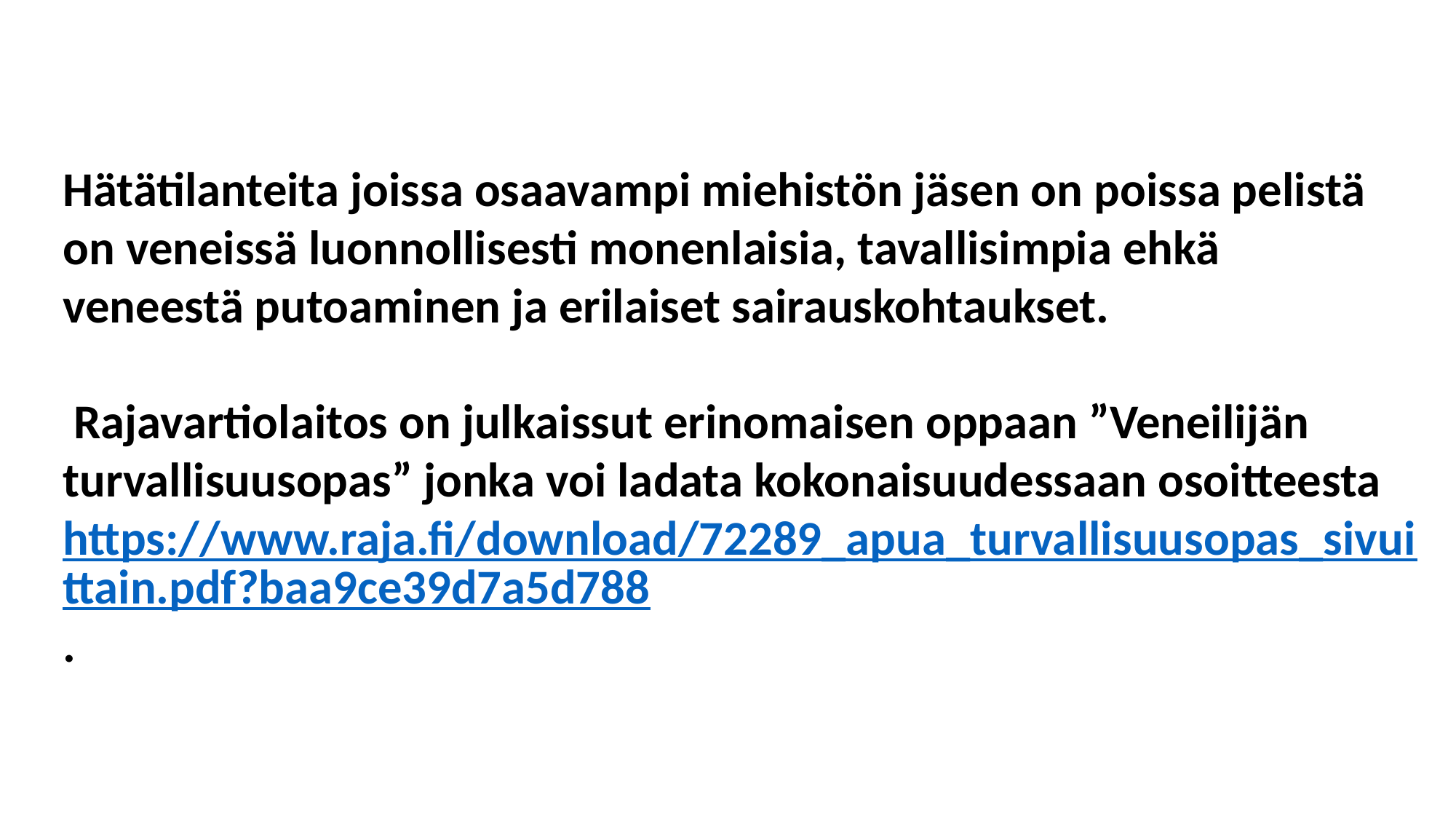

Hätätilanteita joissa osaavampi miehistön jäsen on poissa pelistä on veneissä luonnollisesti monenlaisia, tavallisimpia ehkä  veneestä putoaminen ja erilaiset sairauskohtaukset.

 Rajavartiolaitos on julkaissut erinomaisen oppaan ”Veneilijän turvallisuusopas” jonka voi ladata kokonaisuudessaan osoitteesta https://www.raja.fi/download/72289_apua_turvallisuusopas_sivuittain.pdf?baa9ce39d7a5d788.